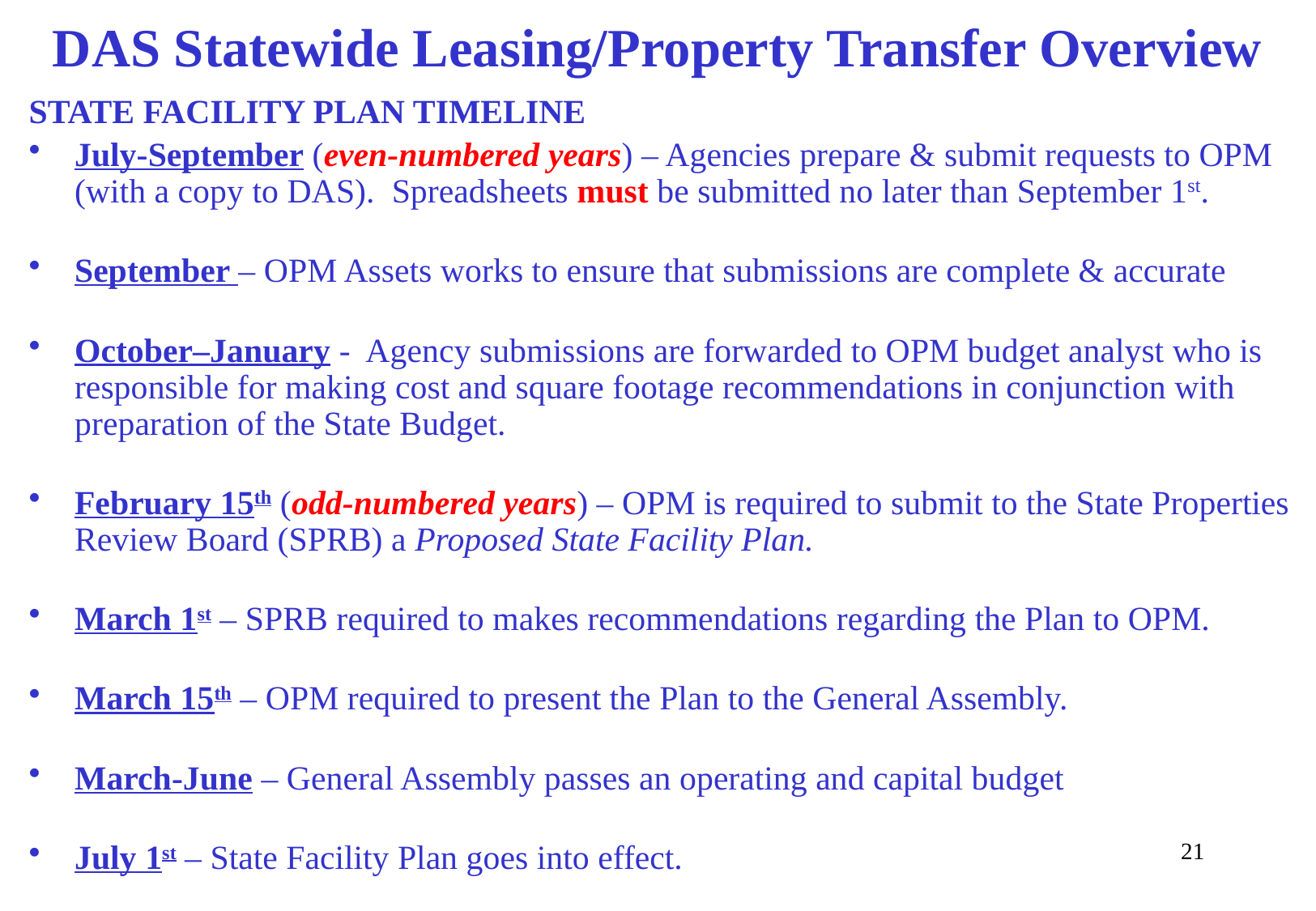

# DAS Statewide Leasing/Property Transfer Overview
STATE FACILITY PLAN TIMELINE
July-September (even-numbered years) – Agencies prepare & submit requests to OPM (with a copy to DAS).  Spreadsheets must be submitted no later than September 1st.
September – OPM Assets works to ensure that submissions are complete & accurate
October–January -  Agency submissions are forwarded to OPM budget analyst who is responsible for making cost and square footage recommendations in conjunction with preparation of the State Budget.
February 15th (odd-numbered years) – OPM is required to submit to the State Properties Review Board (SPRB) a Proposed State Facility Plan.
March 1st – SPRB required to makes recommendations regarding the Plan to OPM.
March 15th – OPM required to present the Plan to the General Assembly.
March-June – General Assembly passes an operating and capital budget
July 1st – State Facility Plan goes into effect.

21